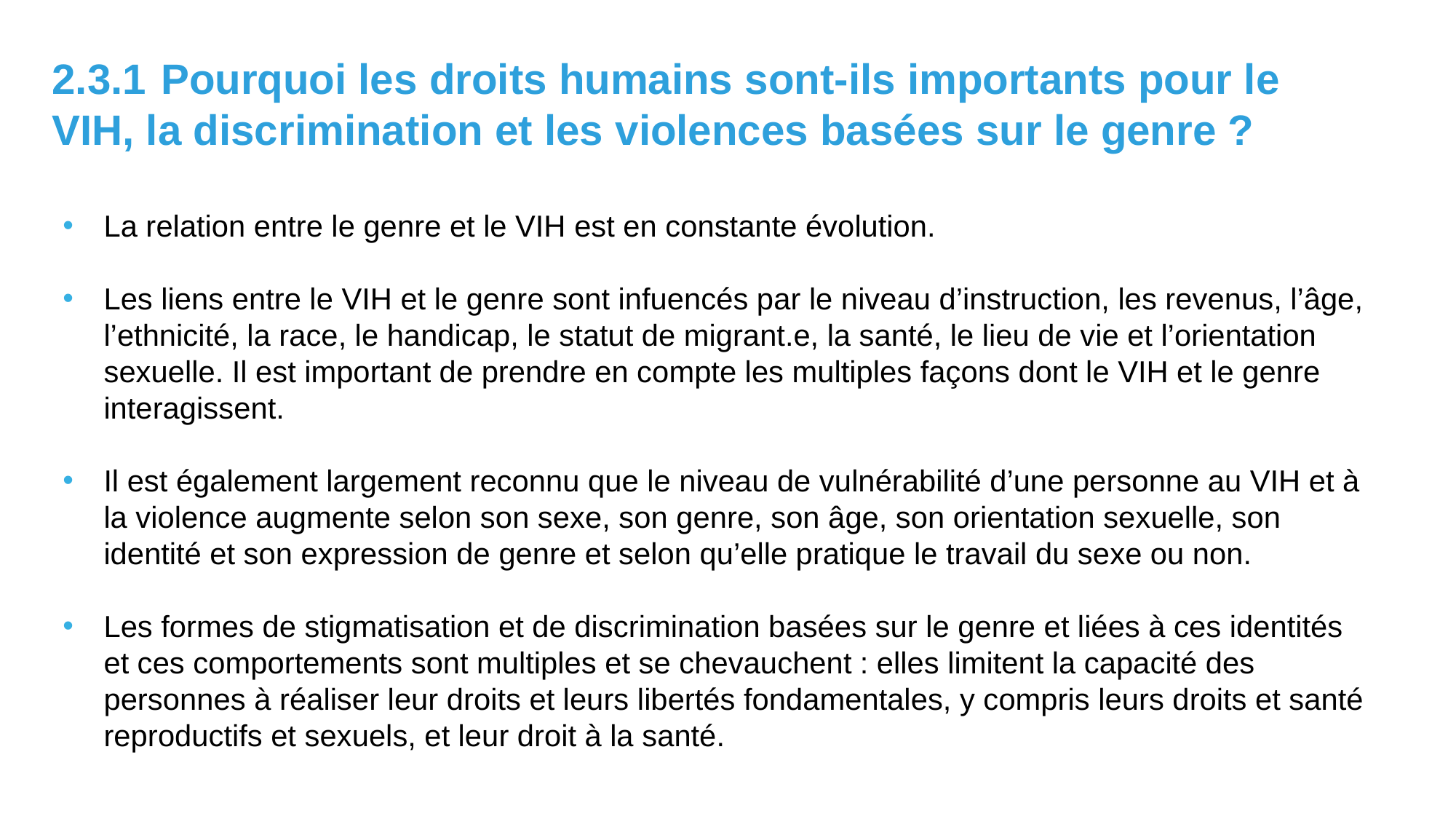

2.3.1 	Pourquoi les droits humains sont-ils importants pour le 	VIH, la discrimination et les violences basées sur le genre ?
La relation entre le genre et le VIH est en constante évolution.
Les liens entre le VIH et le genre sont infuencés par le niveau d’instruction, les revenus, l’âge, l’ethnicité, la race, le handicap, le statut de migrant.e, la santé, le lieu de vie et l’orientation sexuelle. Il est important de prendre en compte les multiples façons dont le VIH et le genre interagissent.
Il est également largement reconnu que le niveau de vulnérabilité d’une personne au VIH et à la violence augmente selon son sexe, son genre, son âge, son orientation sexuelle, son identité et son expression de genre et selon qu’elle pratique le travail du sexe ou non.
Les formes de stigmatisation et de discrimination basées sur le genre et liées à ces identités et ces comportements sont multiples et se chevauchent : elles limitent la capacité des personnes à réaliser leur droits et leurs libertés fondamentales, y compris leurs droits et santé reproductifs et sexuels, et leur droit à la santé.